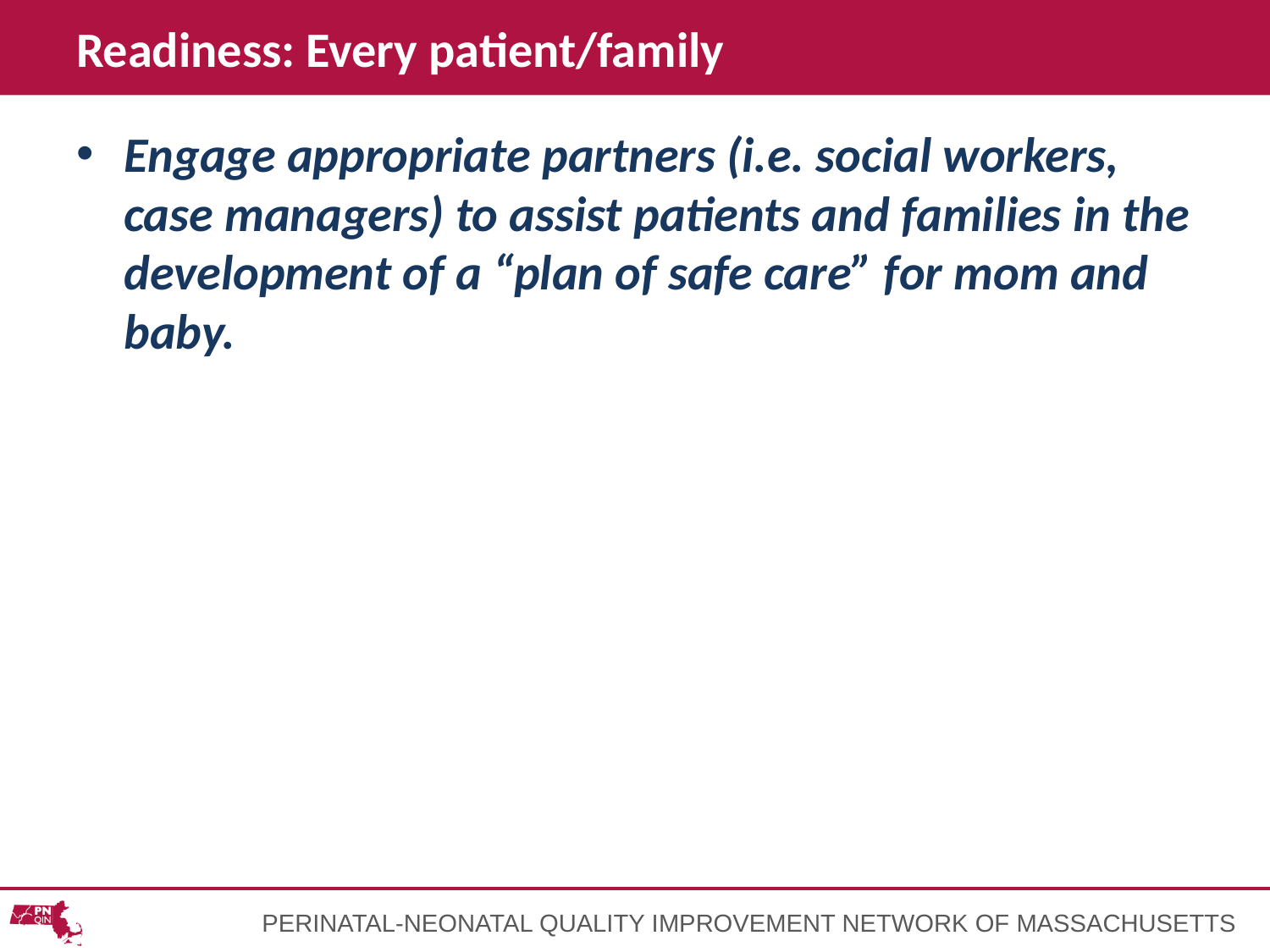

# Readiness: Every patient/family
Engage appropriate partners (i.e. social workers, case managers) to assist patients and families in the development of a “plan of safe care” for mom and baby.